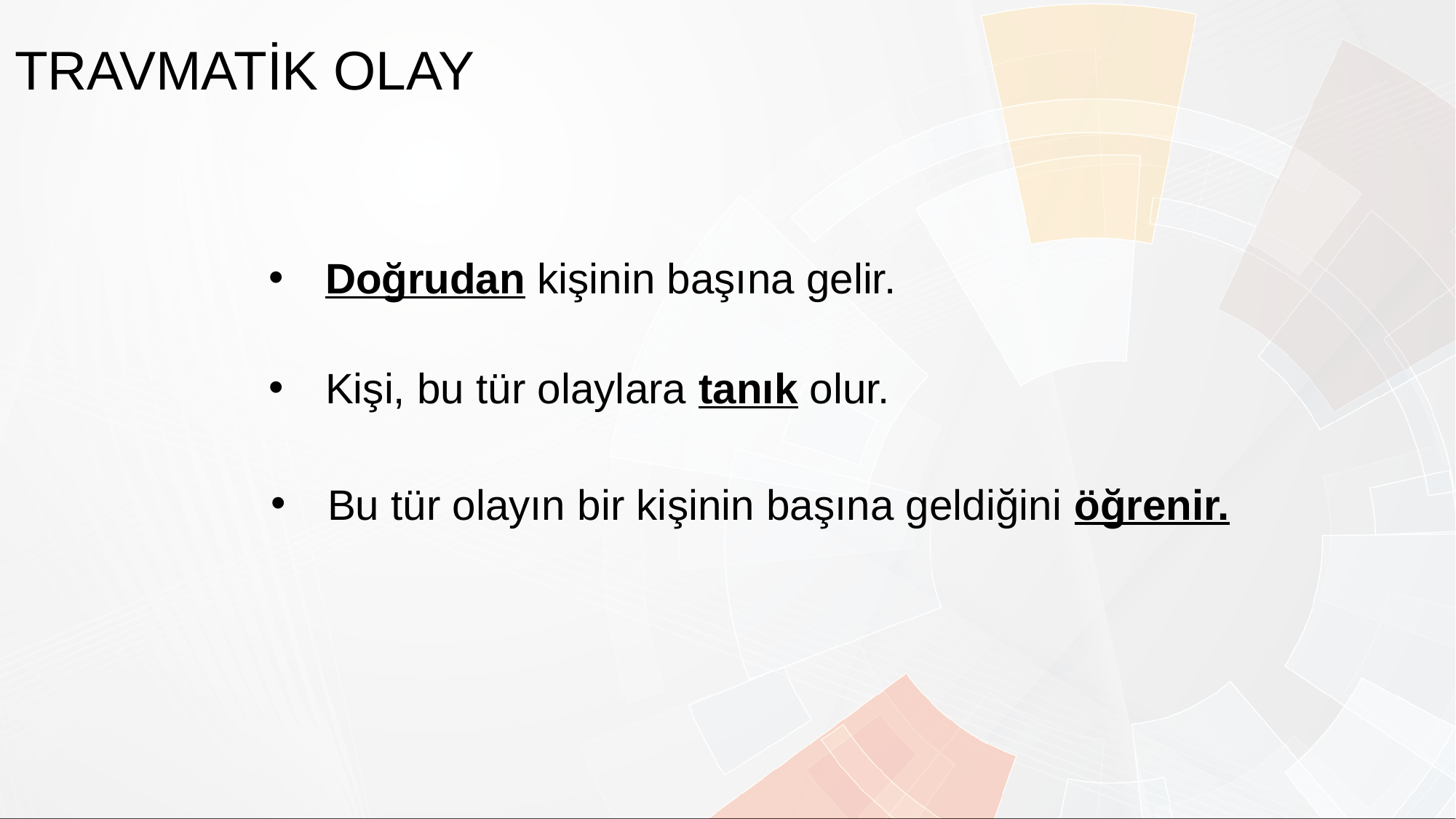

TRAVMATİK OLAY
Doğrudan kişinin başına gelir.
Kişi, bu tür olaylara tanık olur.
Bu tür olayın bir kişinin başına geldiğini öğrenir.